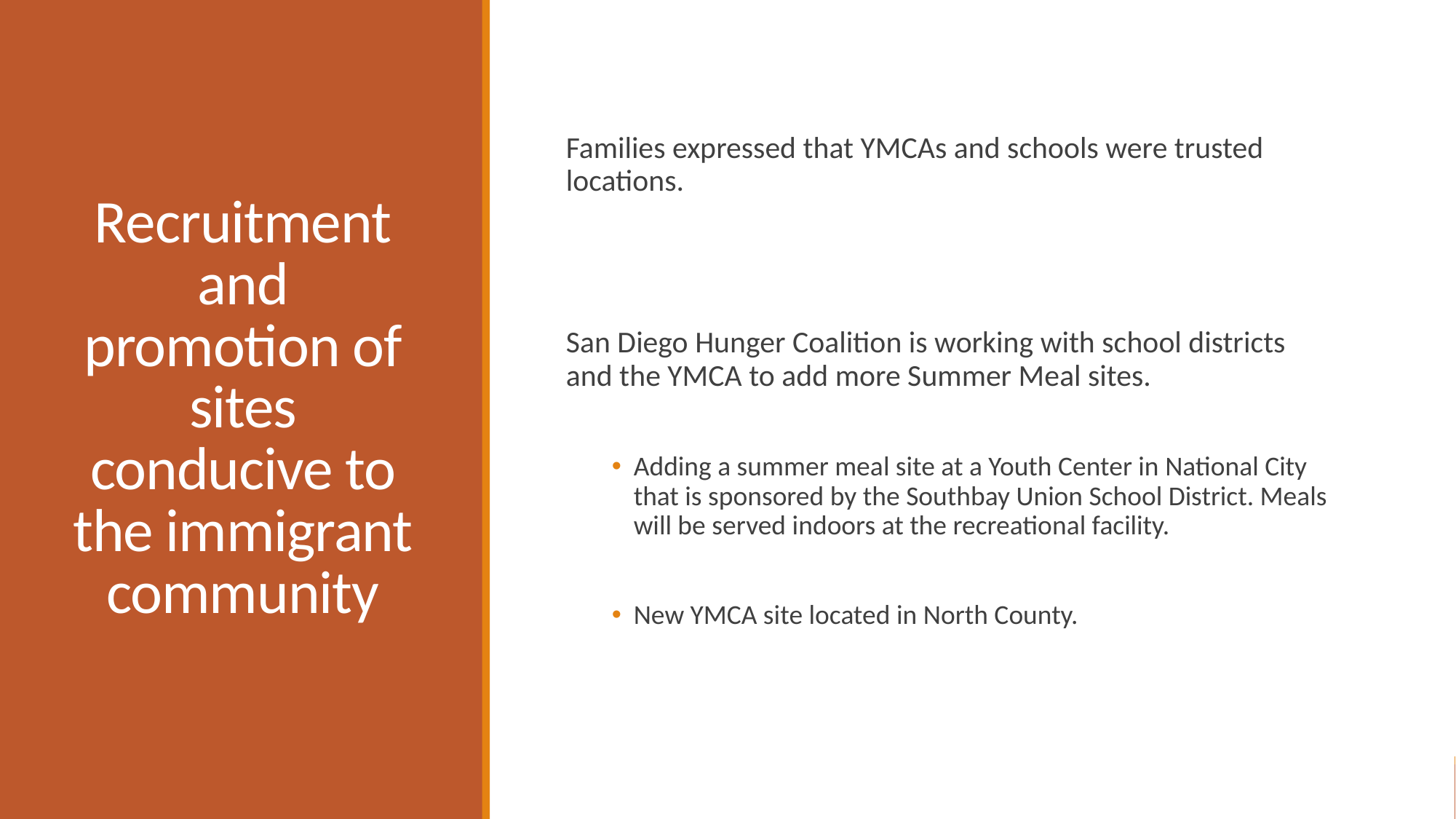

# Recruitment and promotion of sites conducive to the immigrant community
Families expressed that YMCAs and schools were trusted locations.

San Diego Hunger Coalition is working with school districts and the YMCA to add more Summer Meal sites.

Adding a summer meal site at a Youth Center in National City that is sponsored by the Southbay Union School District. Meals will be served indoors at the recreational facility.

New YMCA site located in North County.